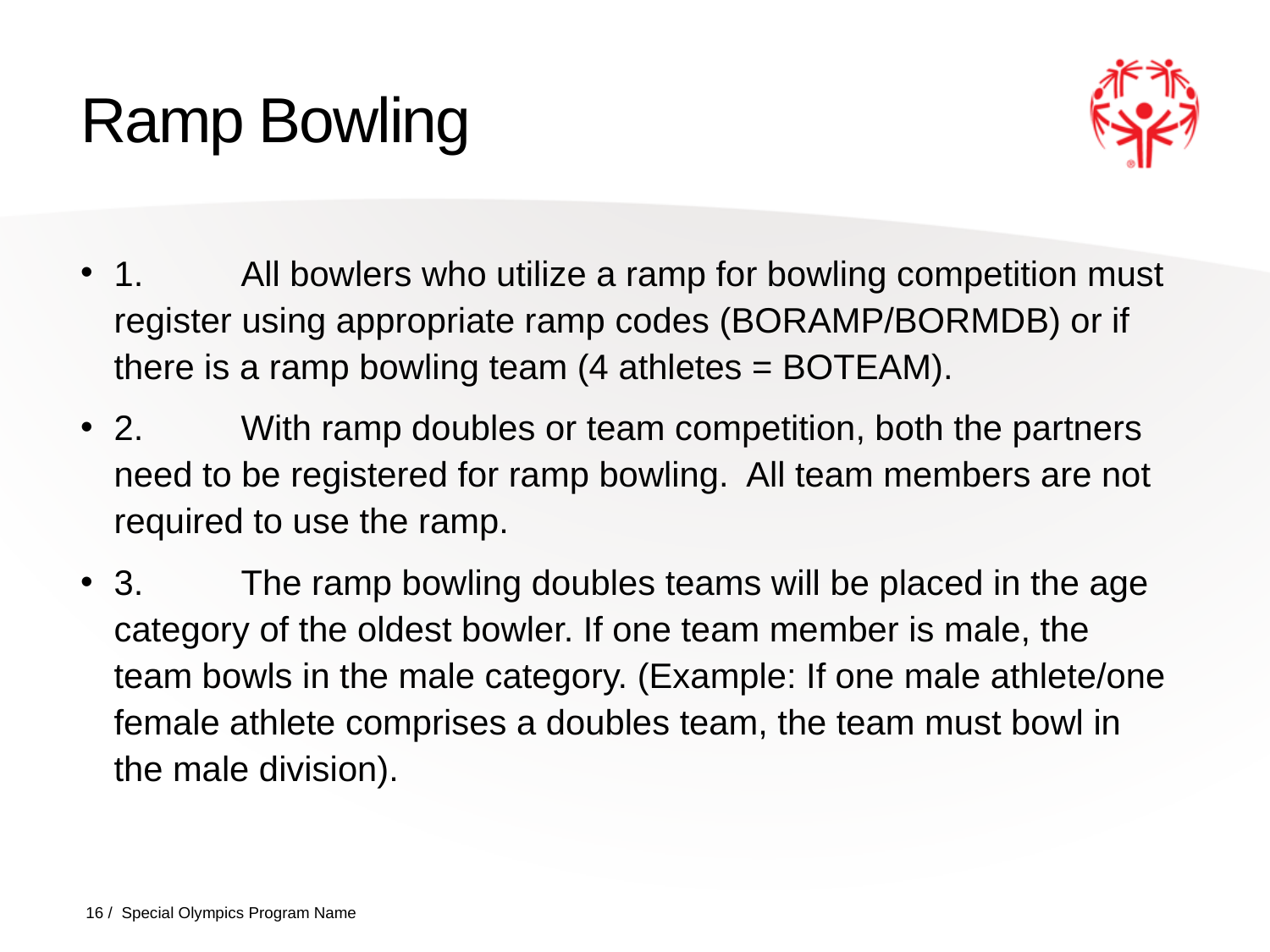

# Ramp Bowling
1.	All bowlers who utilize a ramp for bowling competition must register using appropriate ramp codes (BORAMP/BORMDB) or if there is a ramp bowling team (4 athletes = BOTEAM).
2.	With ramp doubles or team competition, both the partners need to be registered for ramp bowling.  All team members are not required to use the ramp.
3.	The ramp bowling doubles teams will be placed in the age category of the oldest bowler. If one team member is male, the team bowls in the male category. (Example: If one male athlete/one female athlete comprises a doubles team, the team must bowl in the male division).

16 /  Special Olympics Program Name